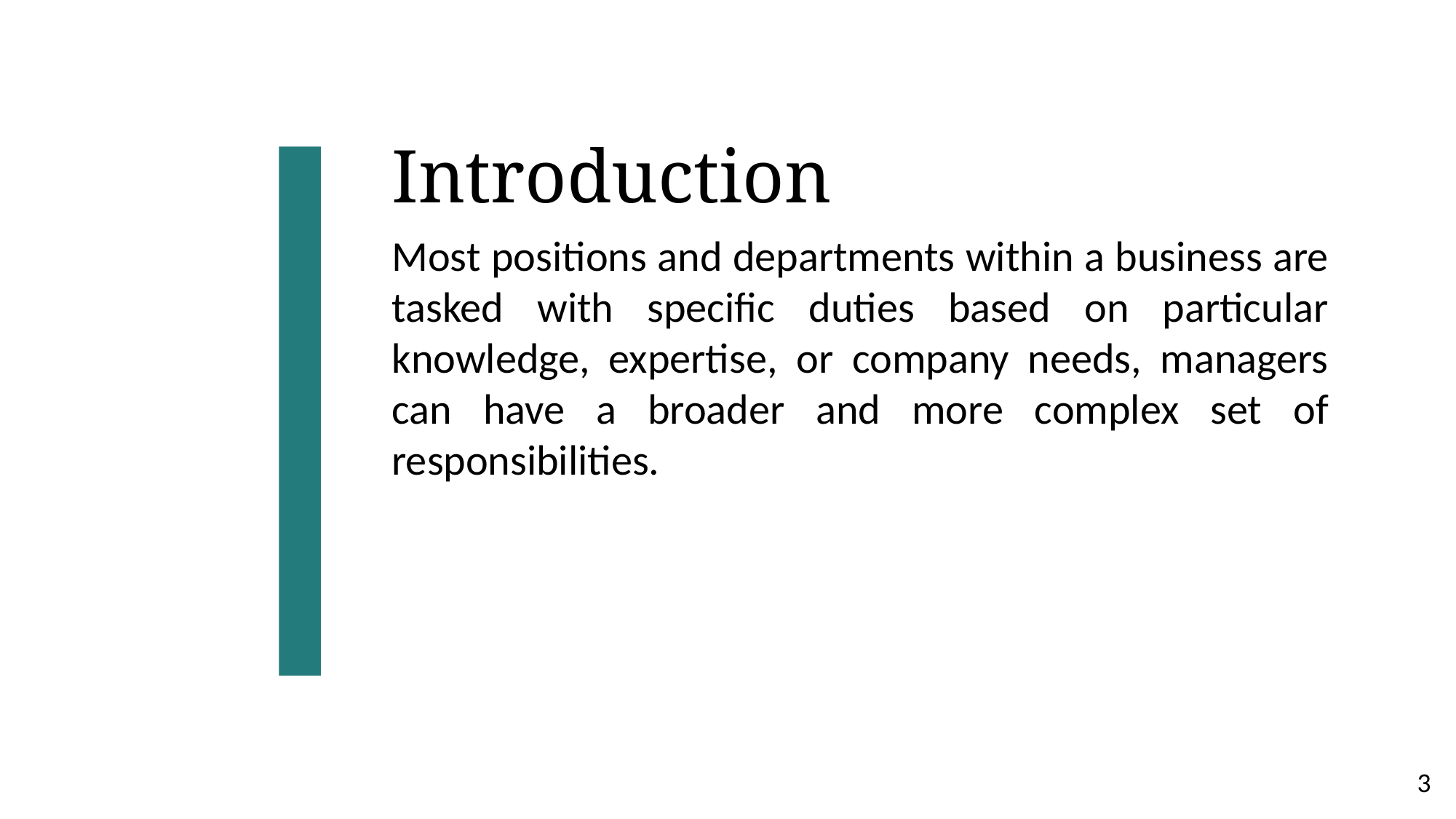

Introduction

Most positions and departments within a business are tasked with specific duties based on particular knowledge, expertise, or company needs, managers can have a broader and more complex set of responsibilities.
3